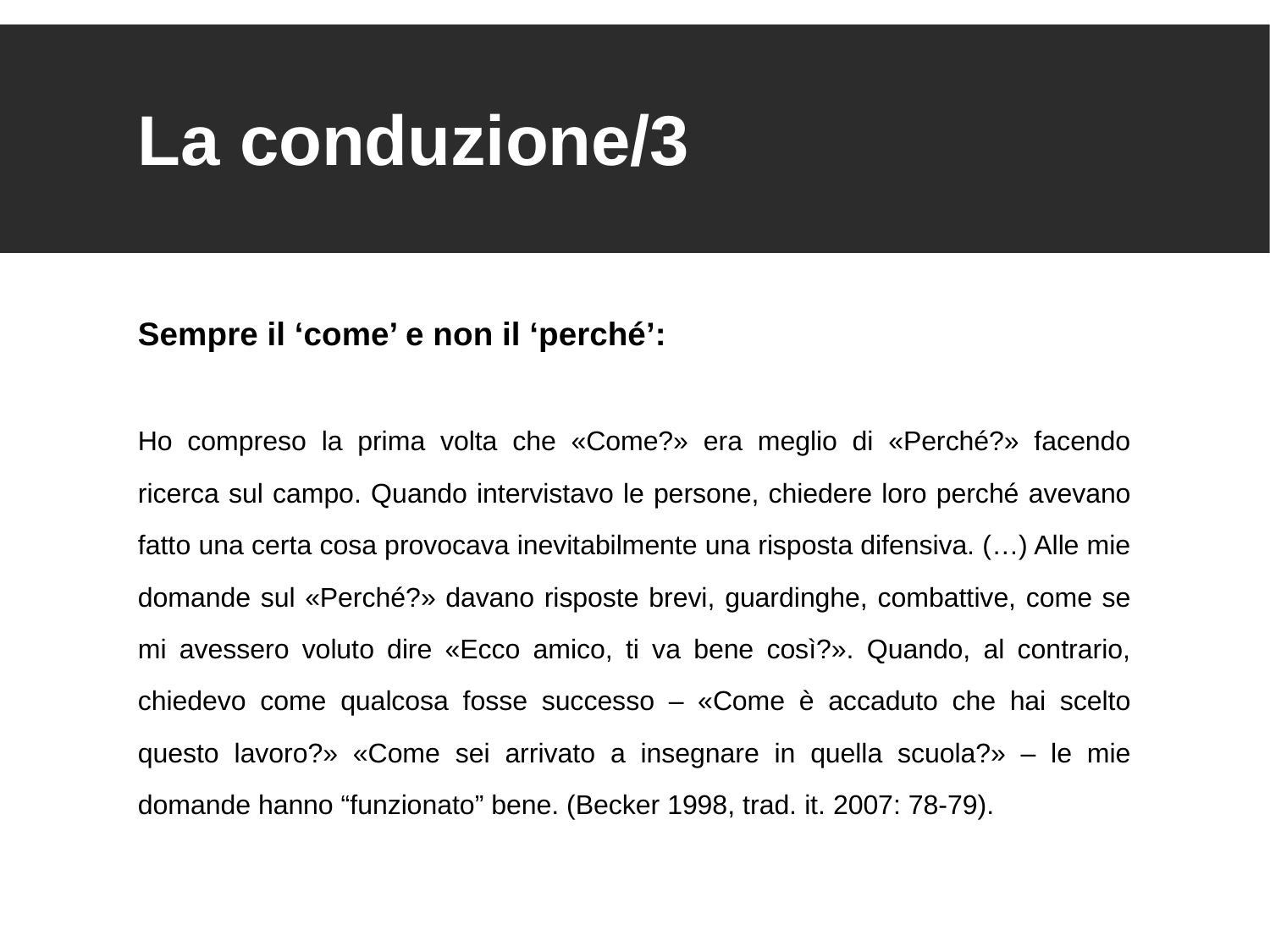

La conduzione/3
Sempre il ‘come’ e non il ‘perché’:

Ho compreso la prima volta che «Come?» era meglio di «Perché?» facendo ricerca sul campo. Quando intervistavo le persone, chiedere loro perché avevano fatto una certa cosa provocava inevitabilmente una risposta difensiva. (…) Alle mie domande sul «Perché?» davano risposte brevi, guardinghe, combattive, come se mi avessero voluto dire «Ecco amico, ti va bene così?». Quando, al contrario, chiedevo come qualcosa fosse successo – «Come è accaduto che hai scelto questo lavoro?» «Come sei arrivato a insegnare in quella scuola?» – le mie domande hanno “funzionato” bene. (Becker 1998, trad. it. 2007: 78-79).